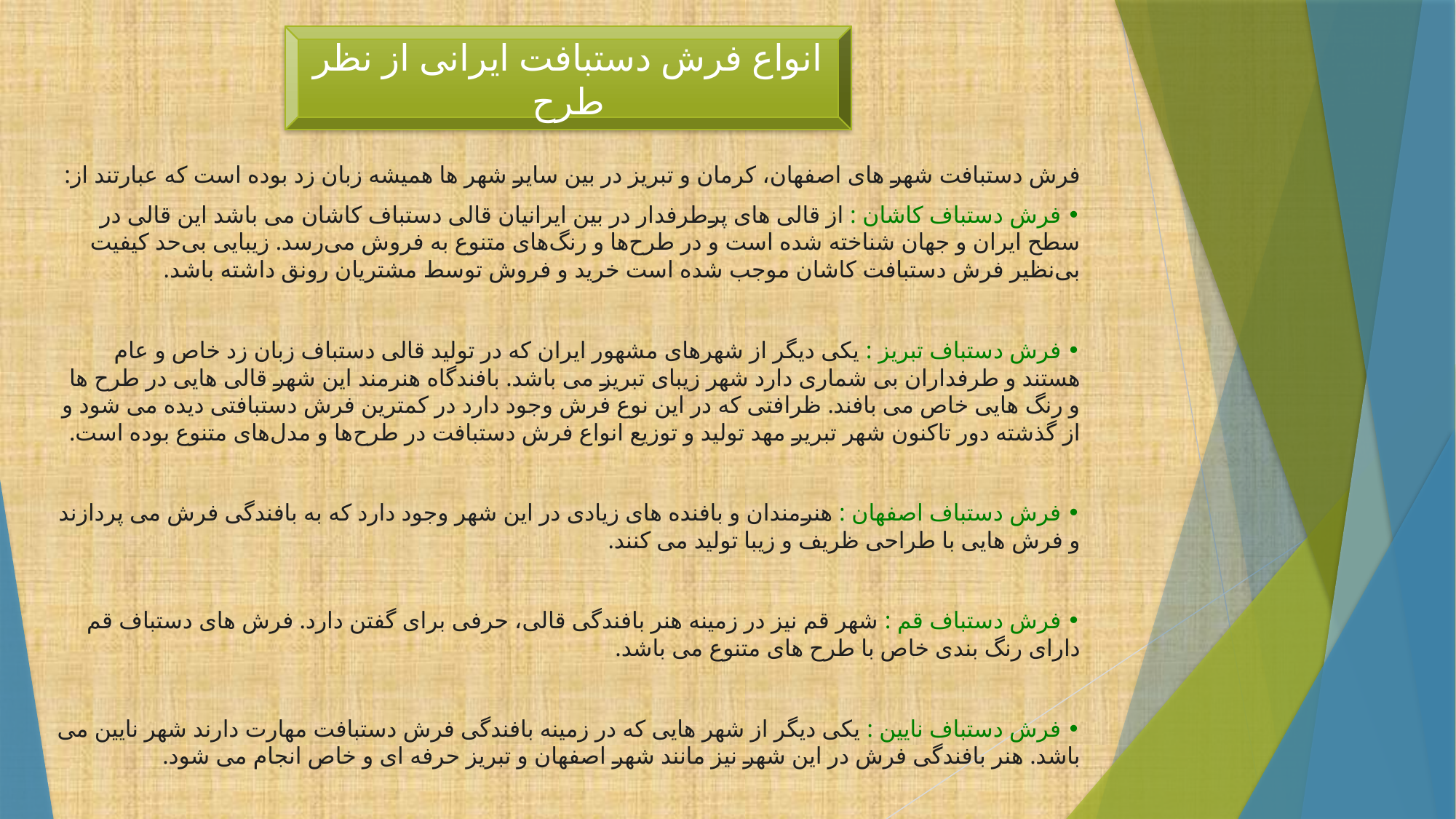

انواع فرش دستبافت ایرانی از نظر طرح
فرش دستبافت شهر های اصفهان، کرمان و تبریز در بین سایر شهر ها همیشه زبان زد بوده است که عبارتند از:
• فرش دستباف کاشان : از قالی های پرطرفدار در بین ایرانیان قالی دستباف کاشان می باشد این قالی در سطح ایران و جهان شناخته شده است و در طرح‌ها و رنگ‌های متنوع به فروش می‌رسد. زیبایی بی‌حد کیفیت بی‌نظیر فرش دستبافت کاشان موجب شده است خرید و فروش توسط مشتریان رونق داشته باشد.

• فرش دستباف تبریز : یکی دیگر از شهرهای مشهور ایران که در تولید قالی دستباف زبان زد خاص و عام هستند و طرفداران بی شماری دارد شهر زیبای تبریز می باشد. بافندگاه هنرمند این شهر قالی هایی در طرح ها و رنگ هایی خاص می بافند. ظرافتی که در این نوع فرش وجود دارد در کمترین فرش دستبافتی دیده می شود و از گذشته دور تاکنون شهر تبریر مهد تولید و توزیع انواع فرش دستبافت در طرح‌ها و مدل‌های متنوع بوده است.

• فرش دستباف اصفهان : هنرمندان و بافنده های زیادی در این شهر وجود دارد که به بافندگی فرش می پردازند و فرش هایی با طراحی ظریف و زیبا تولید می کنند.

• فرش دستباف قم : شهر قم نیز در زمینه هنر بافندگی قالی، حرفی برای گفتن دارد. فرش های دستباف قم دارای رنگ بندی خاص با طرح های متنوع می باشد.

• فرش دستباف نایین : یکی دیگر از شهر هایی که در زمینه بافندگی فرش دستبافت مهارت دارند شهر نایین می باشد. هنر بافندگی فرش در این شهر نیز مانند شهر اصفهان و تبریز حرفه ای و خاص انجام می شود.